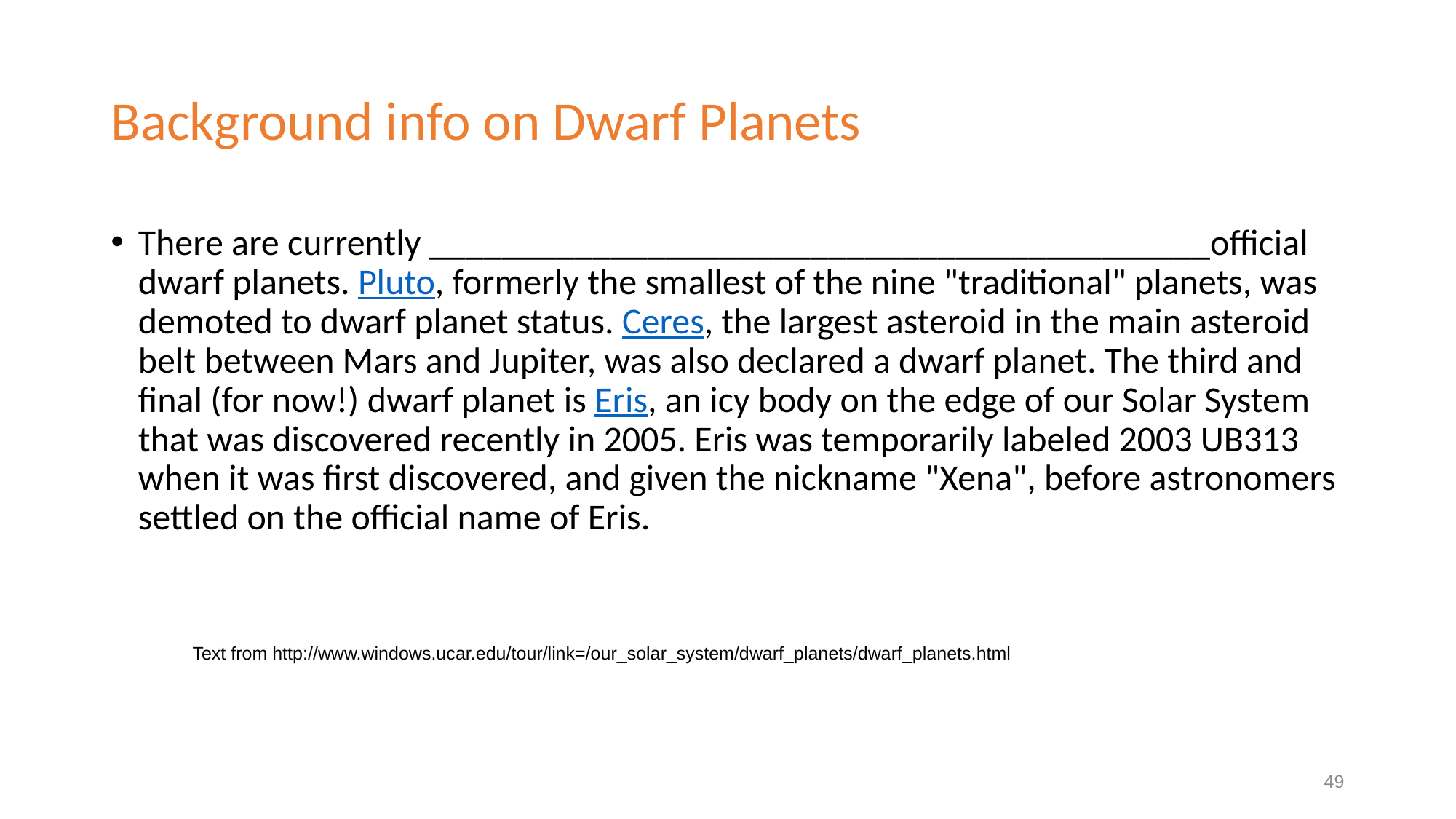

# Background info on Dwarf Planets
There are currently ___________________________________________official dwarf planets. Pluto, formerly the smallest of the nine "traditional" planets, was demoted to dwarf planet status. Ceres, the largest asteroid in the main asteroid belt between Mars and Jupiter, was also declared a dwarf planet. The third and final (for now!) dwarf planet is Eris, an icy body on the edge of our Solar System that was discovered recently in 2005. Eris was temporarily labeled 2003 UB313 when it was first discovered, and given the nickname "Xena", before astronomers settled on the official name of Eris.
Text from http://www.windows.ucar.edu/tour/link=/our_solar_system/dwarf_planets/dwarf_planets.html
49